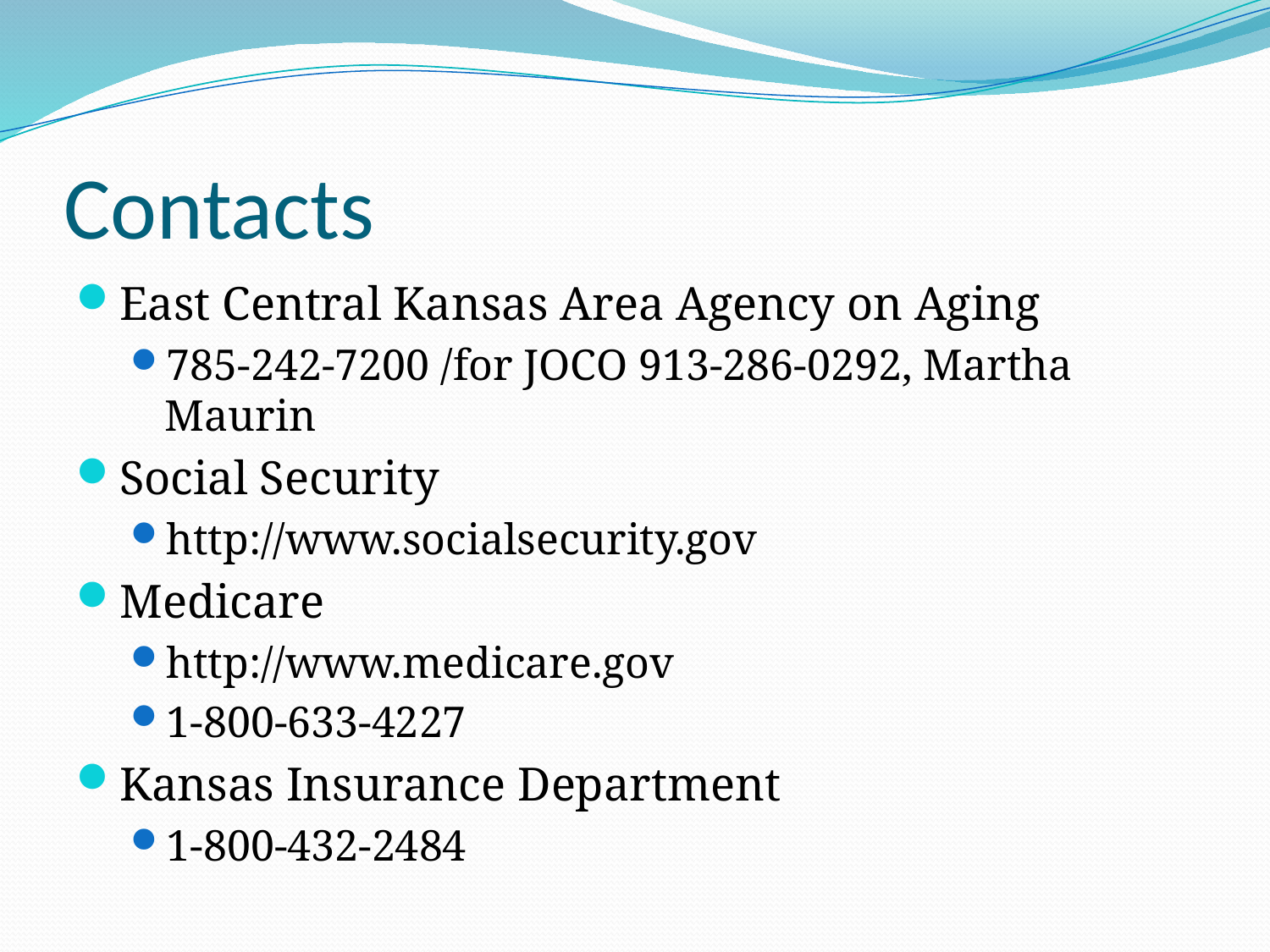

# Contacts
East Central Kansas Area Agency on Aging
785-242-7200 /for JOCO 913-286-0292, Martha Maurin
Social Security
http://www.socialsecurity.gov
Medicare
http://www.medicare.gov
1-800-633-4227
Kansas Insurance Department
1-800-432-2484